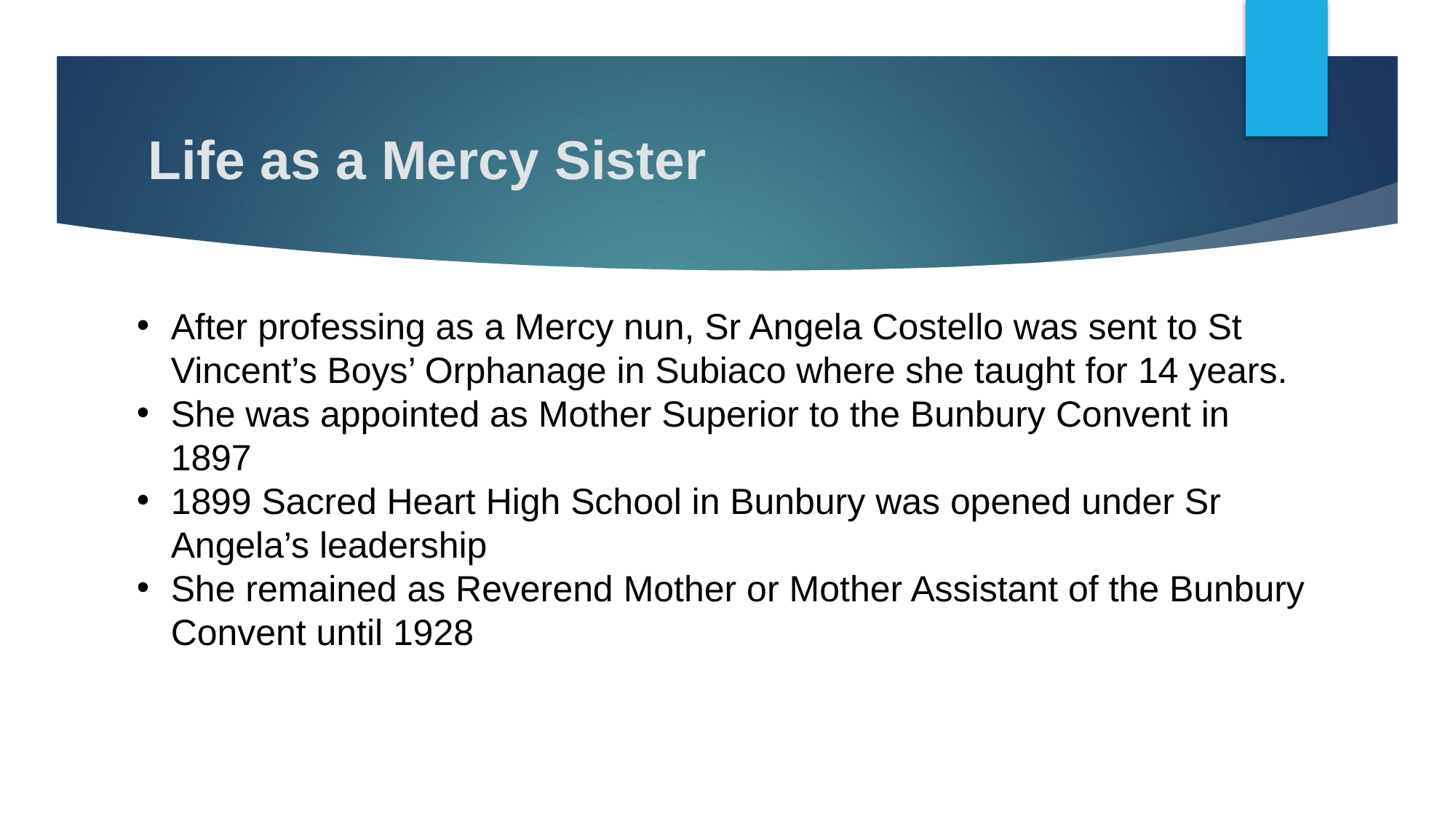

# Life as a Mercy Sister
After professing as a Mercy nun, Sr Angela Costello was sent to St Vincent’s Boys’ Orphanage in Subiaco where she taught for 14 years.
She was appointed as Mother Superior to the Bunbury Convent in 1897
1899 Sacred Heart High School in Bunbury was opened under Sr Angela’s leadership
She remained as Reverend Mother or Mother Assistant of the Bunbury Convent until 1928